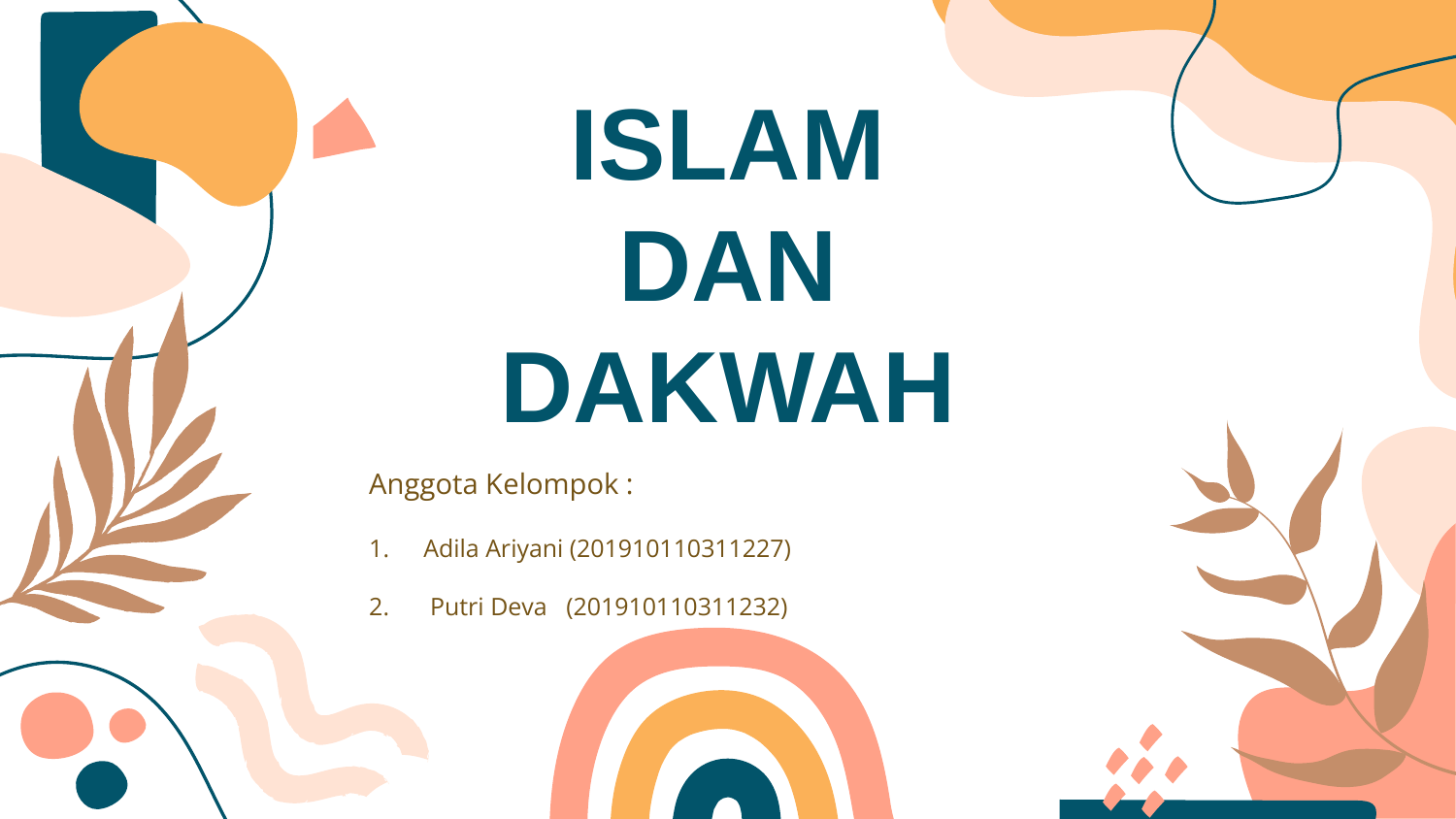

# ISLAM DAN DAKWAH
Anggota Kelompok :

Adila Ariyani (201910110311227)

 Putri Deva   (201910110311232)